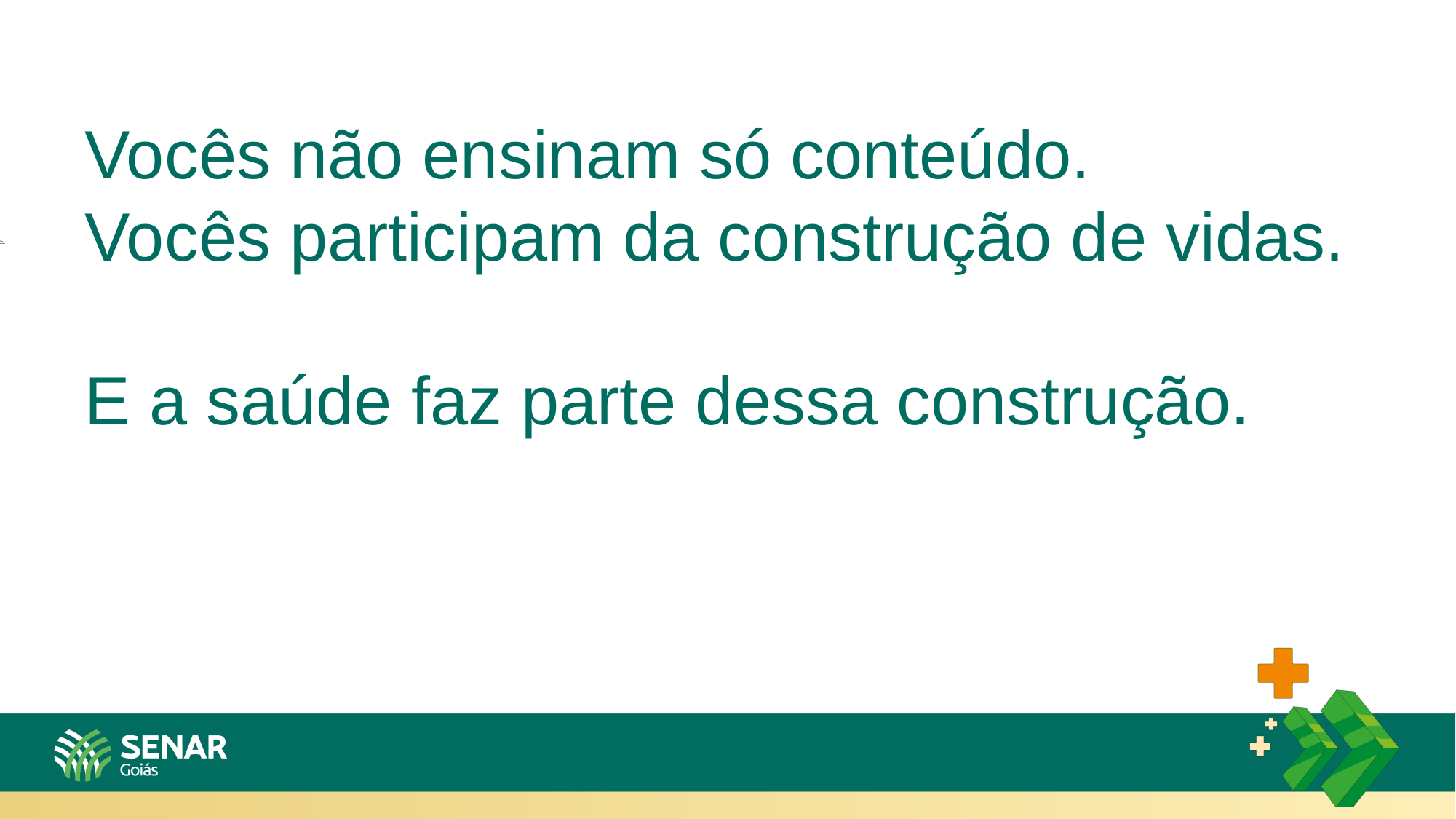

Vocês não ensinam só conteúdo.
Vocês participam da construção de vidas.

E a saúde faz parte dessa construção.